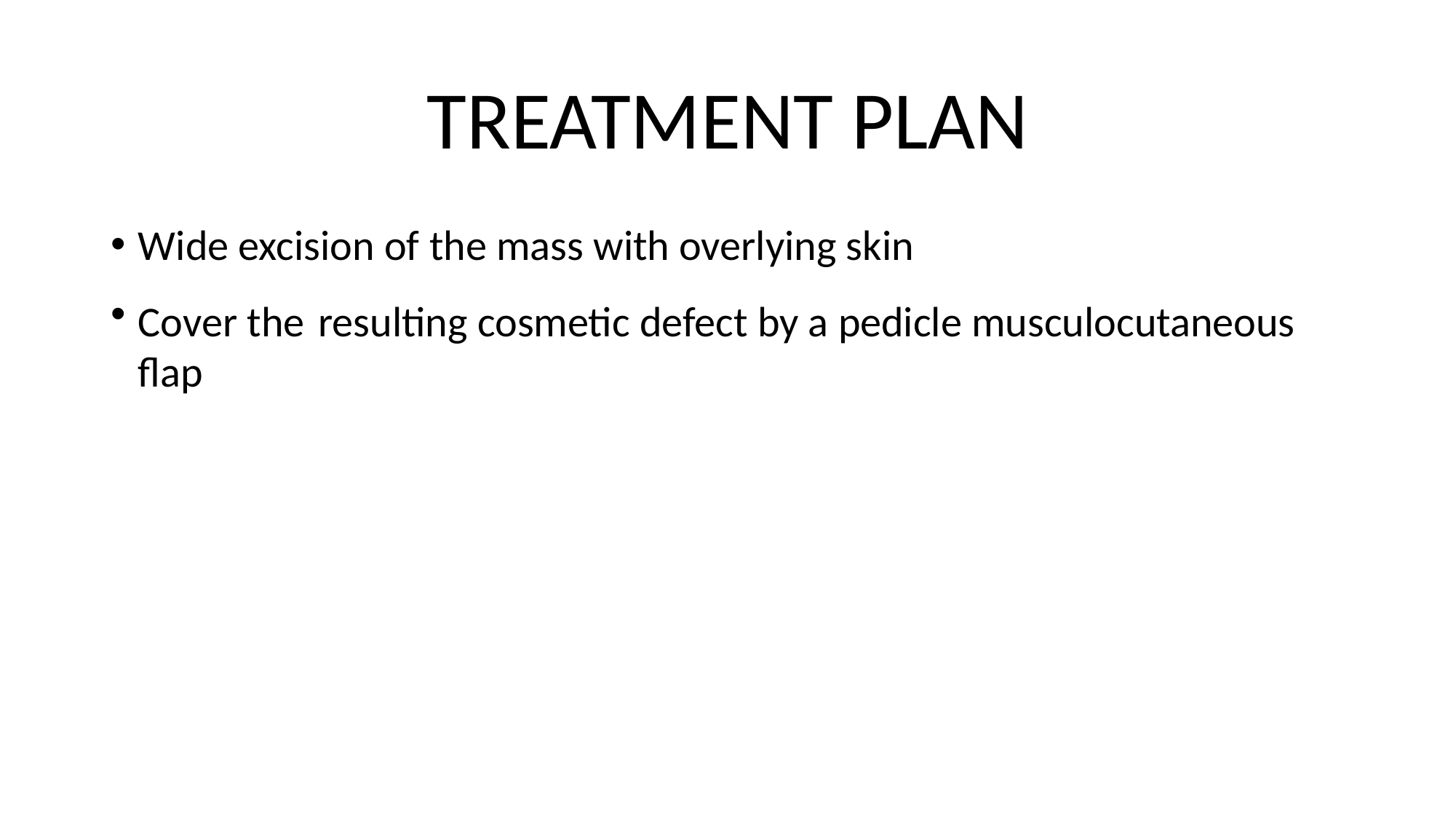

# TREATMENT PLAN
Wide excision of the mass with overlying skin
Cover the resulting cosmetic defect by a pedicle musculocutaneous flap